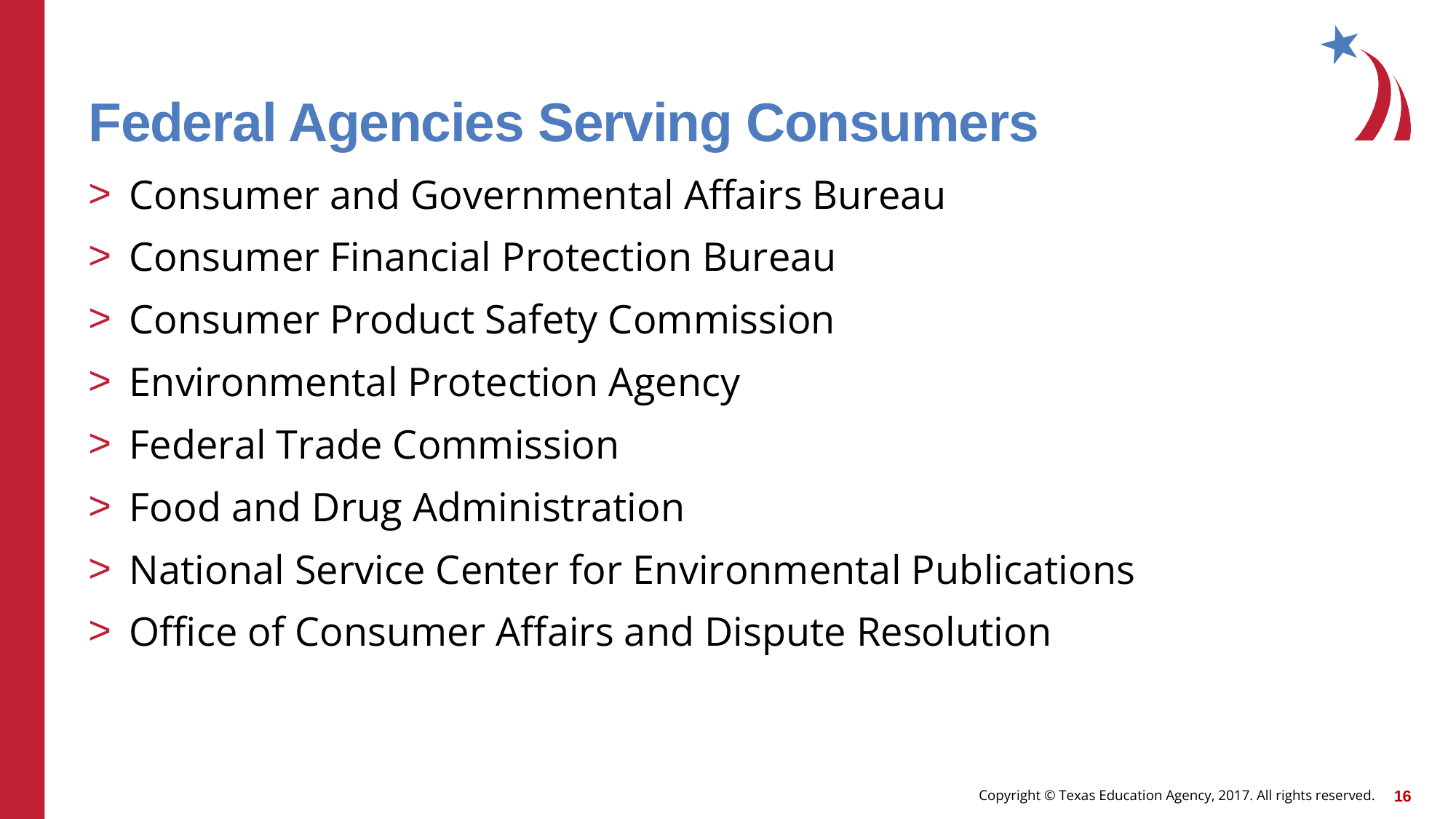

# Federal Agencies Serving Consumers
Consumer and Governmental Affairs Bureau
Consumer Financial Protection Bureau
Consumer Product Safety Commission
Environmental Protection Agency
Federal Trade Commission
Food and Drug Administration
National Service Center for Environmental Publications
Office of Consumer Affairs and Dispute Resolution